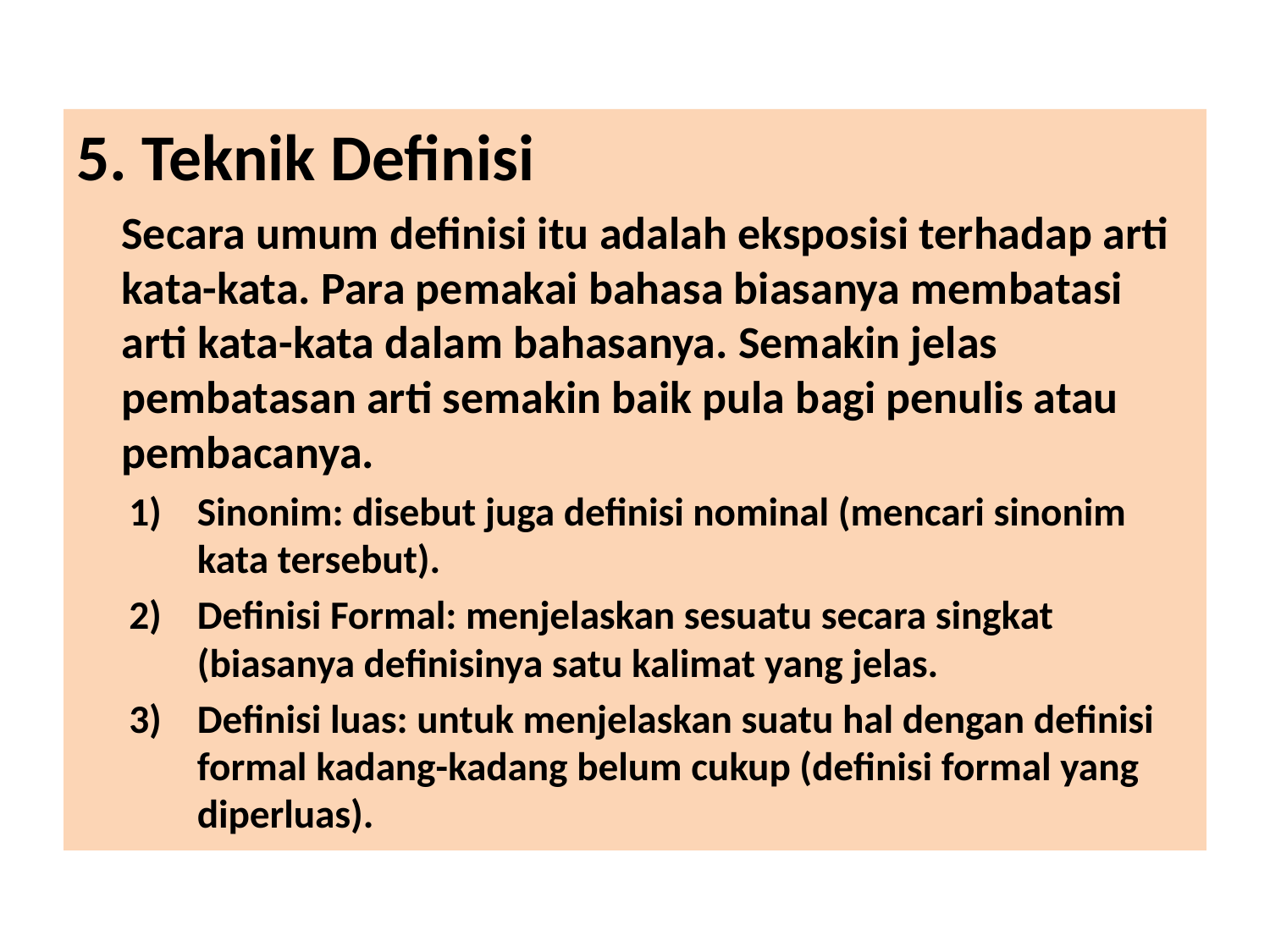

5. Teknik Definisi
	Secara umum definisi itu adalah eksposisi terhadap arti kata-kata. Para pemakai bahasa biasanya membatasi arti kata-kata dalam bahasanya. Semakin jelas pembatasan arti semakin baik pula bagi penulis atau pembacanya.
Sinonim: disebut juga definisi nominal (mencari sinonim kata tersebut).
Definisi Formal: menjelaskan sesuatu secara singkat (biasanya definisinya satu kalimat yang jelas.
Definisi luas: untuk menjelaskan suatu hal dengan definisi formal kadang-kadang belum cukup (definisi formal yang diperluas).